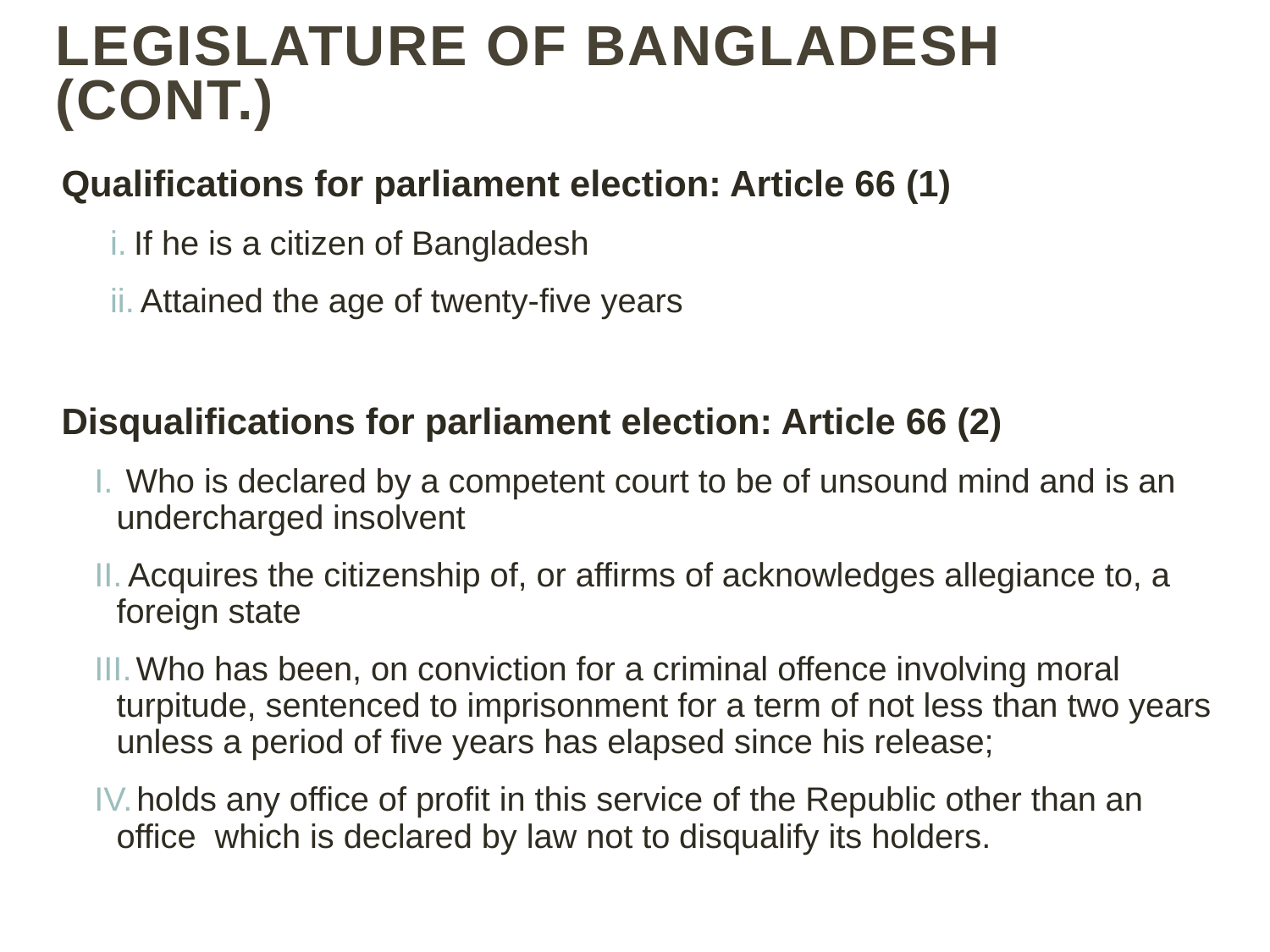

# Legislature of Bangladesh (Cont.)
Qualifications for parliament election: Article 66 (1)
 If he is a citizen of Bangladesh
 Attained the age of twenty-five years

Disqualifications for parliament election: Article 66 (2)
 Who is declared by a competent court to be of unsound mind and is an  undercharged insolvent
 Acquires the citizenship of, or affirms of acknowledges allegiance to, a   foreign state
 Who has been, on conviction for a criminal offence involving moral turpitude, sentenced to imprisonment for a term of not less than two years unless a period of five years has elapsed since his release;
 holds any office of profit in this service of the Republic other than an office  which is declared by law not to disqualify its holders.